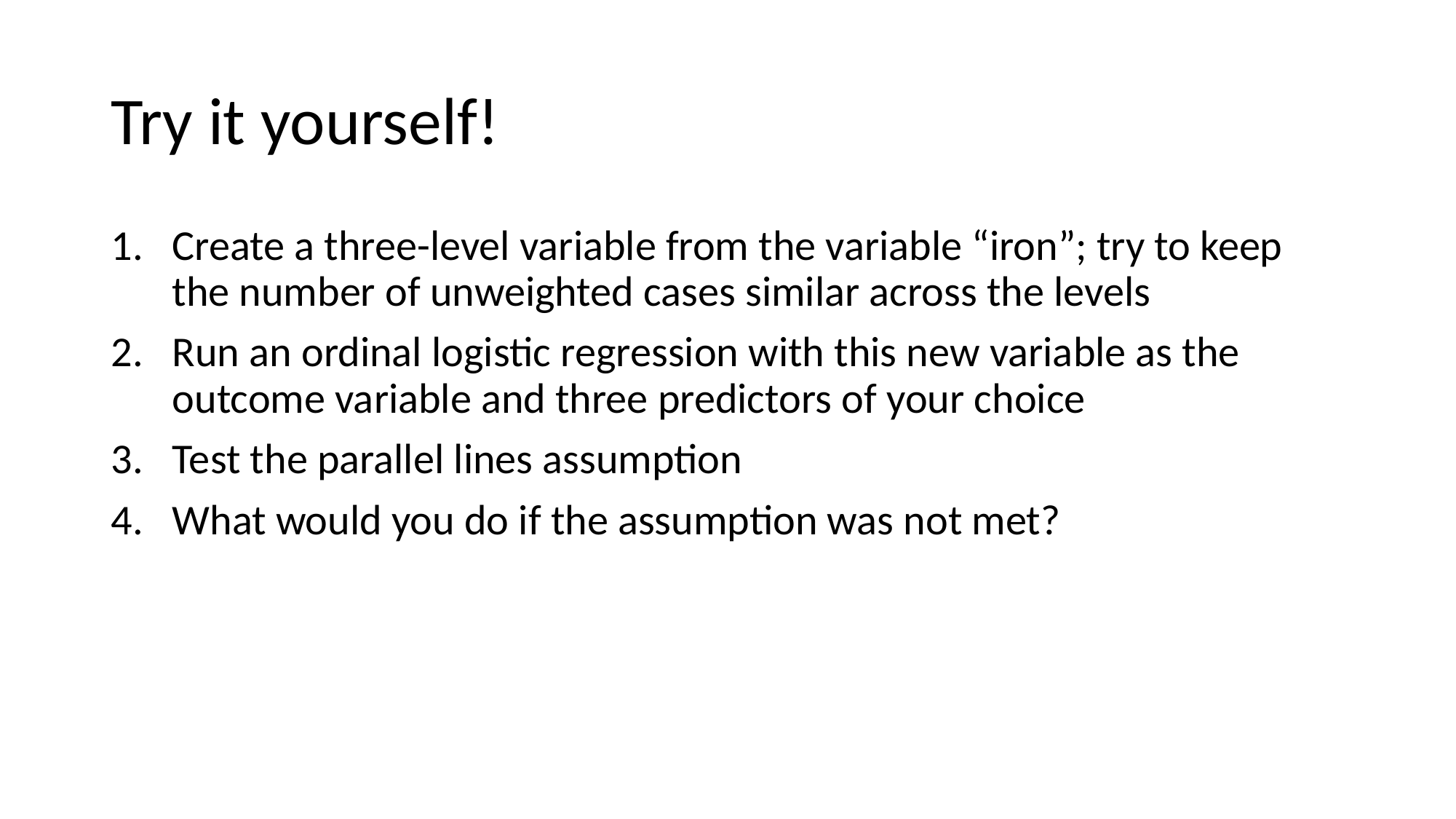

# Try it yourself!
Create a three-level variable from the variable “iron”; try to keep the number of unweighted cases similar across the levels
Run an ordinal logistic regression with this new variable as the outcome variable and three predictors of your choice
Test the parallel lines assumption
What would you do if the assumption was not met?